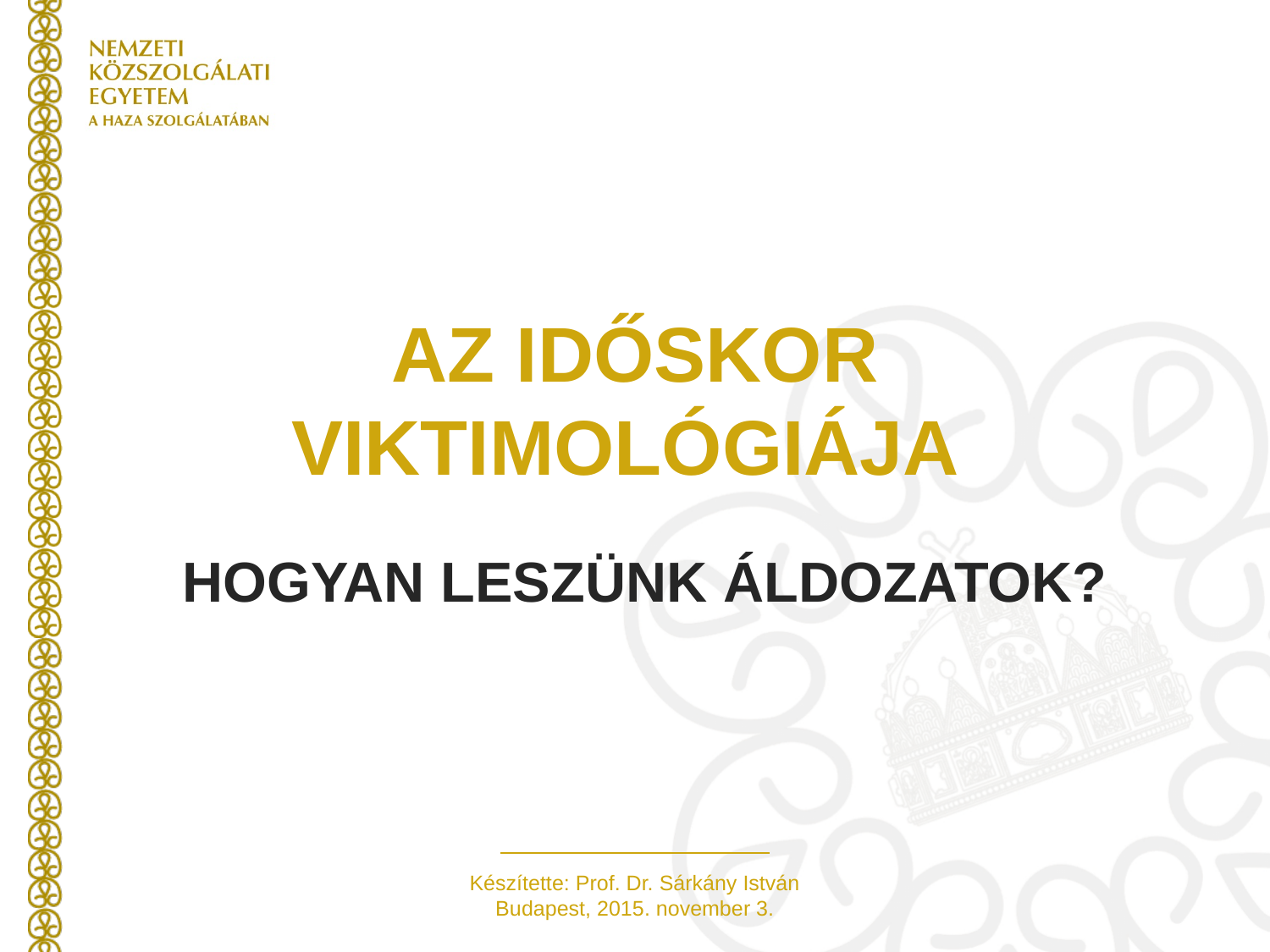

# AZ IDŐSKOR VIKTIMOLÓGIÁJA
HOGYAN LESZÜNK ÁLDOZATOK?